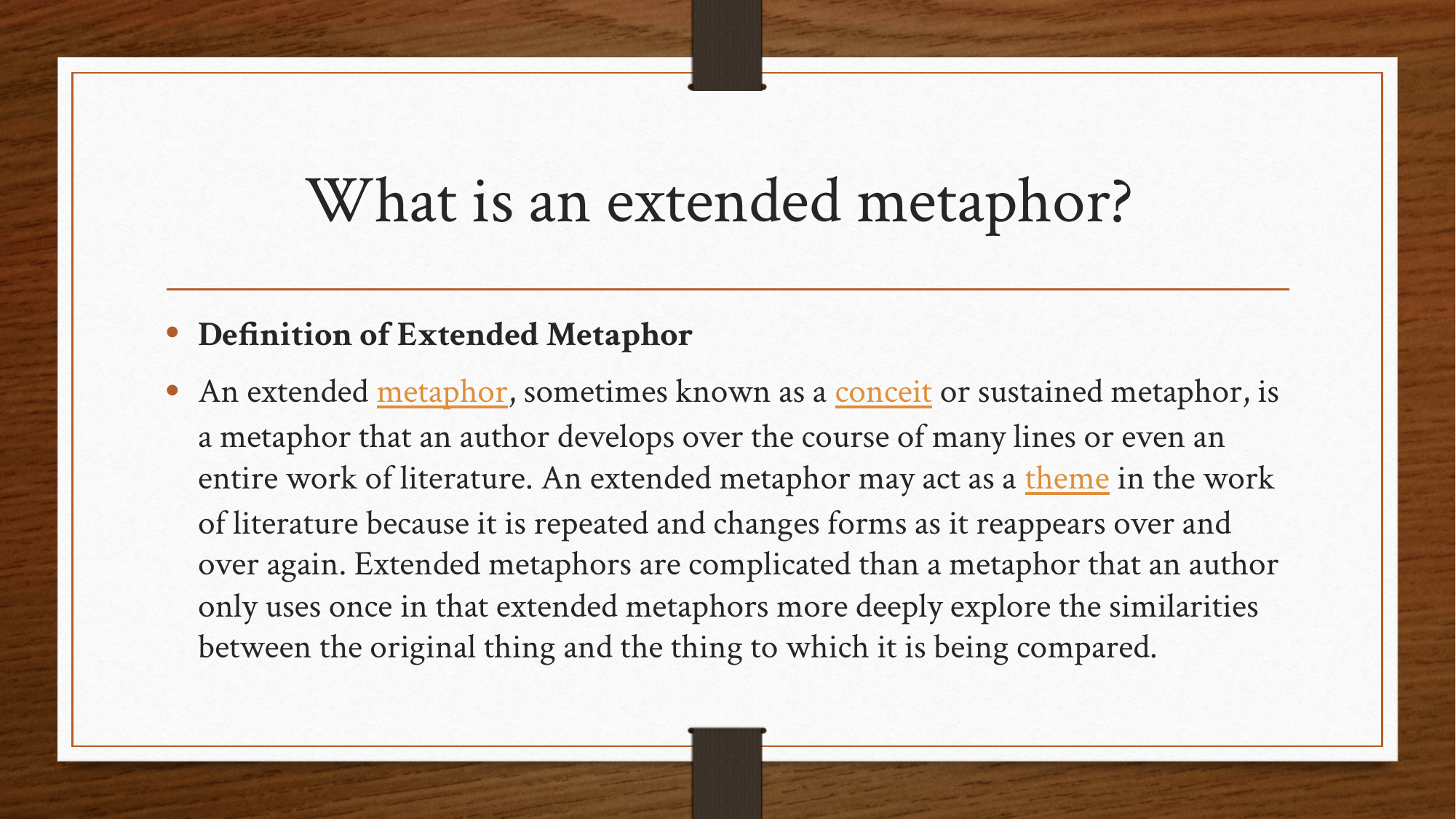

# What is an extended metaphor?
Definition of Extended Metaphor
An extended metaphor, sometimes known as a conceit or sustained metaphor, is a metaphor that an author develops over the course of many lines or even an entire work of literature. An extended metaphor may act as a theme in the work of literature because it is repeated and changes forms as it reappears over and over again. Extended metaphors are complicated than a metaphor that an author only uses once in that extended metaphors more deeply explore the similarities between the original thing and the thing to which it is being compared.